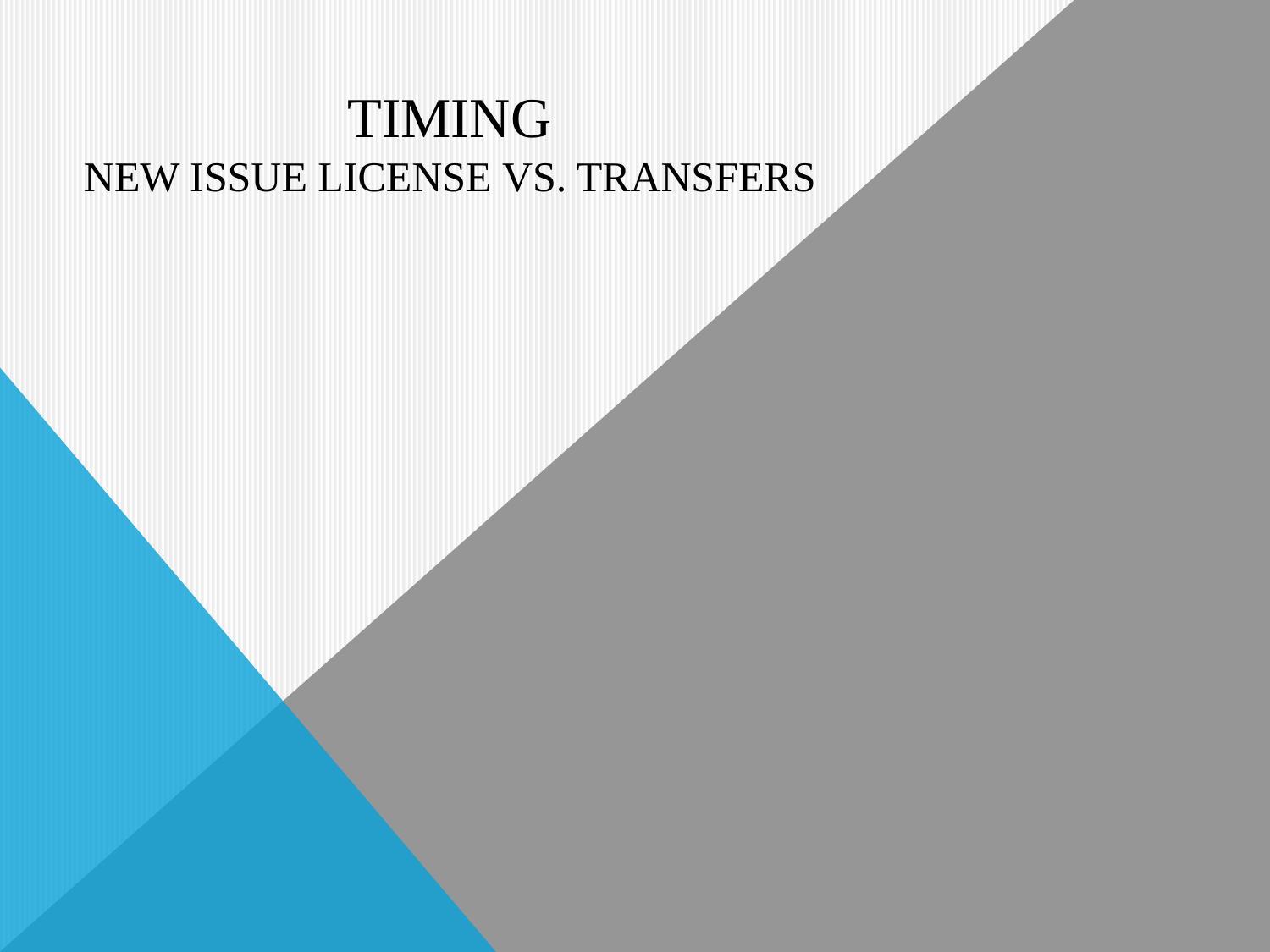

# TIMING NEW ISSUE LICENSE vs. TRANSFERS